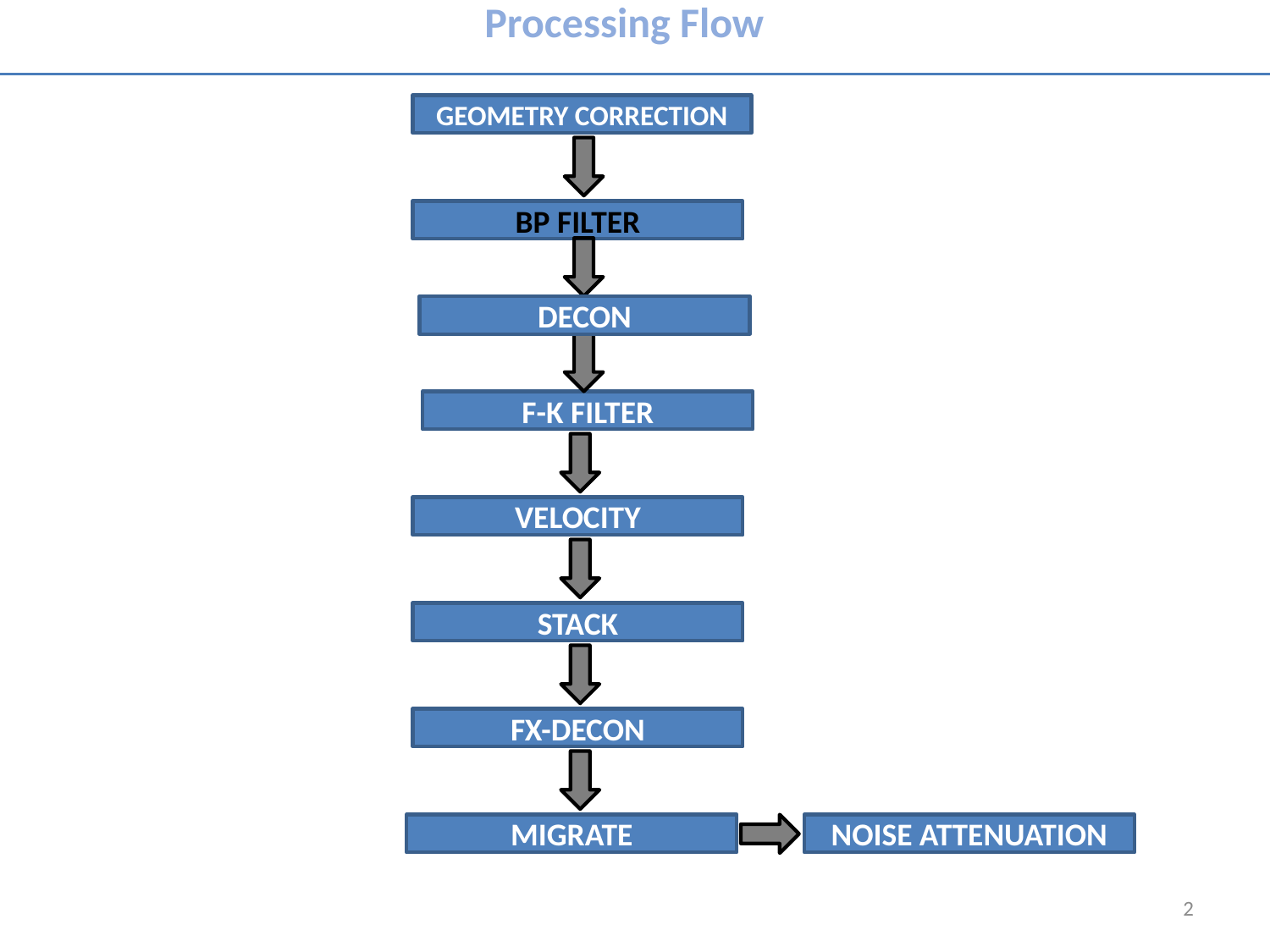

Processing Flow
GEOMETRY CORRECTION

BP FILTER

DECON

F-K FILTER

VELOCITY

STACK

FX-DECON

MIGRATE
NOISE ATTENUATION
2